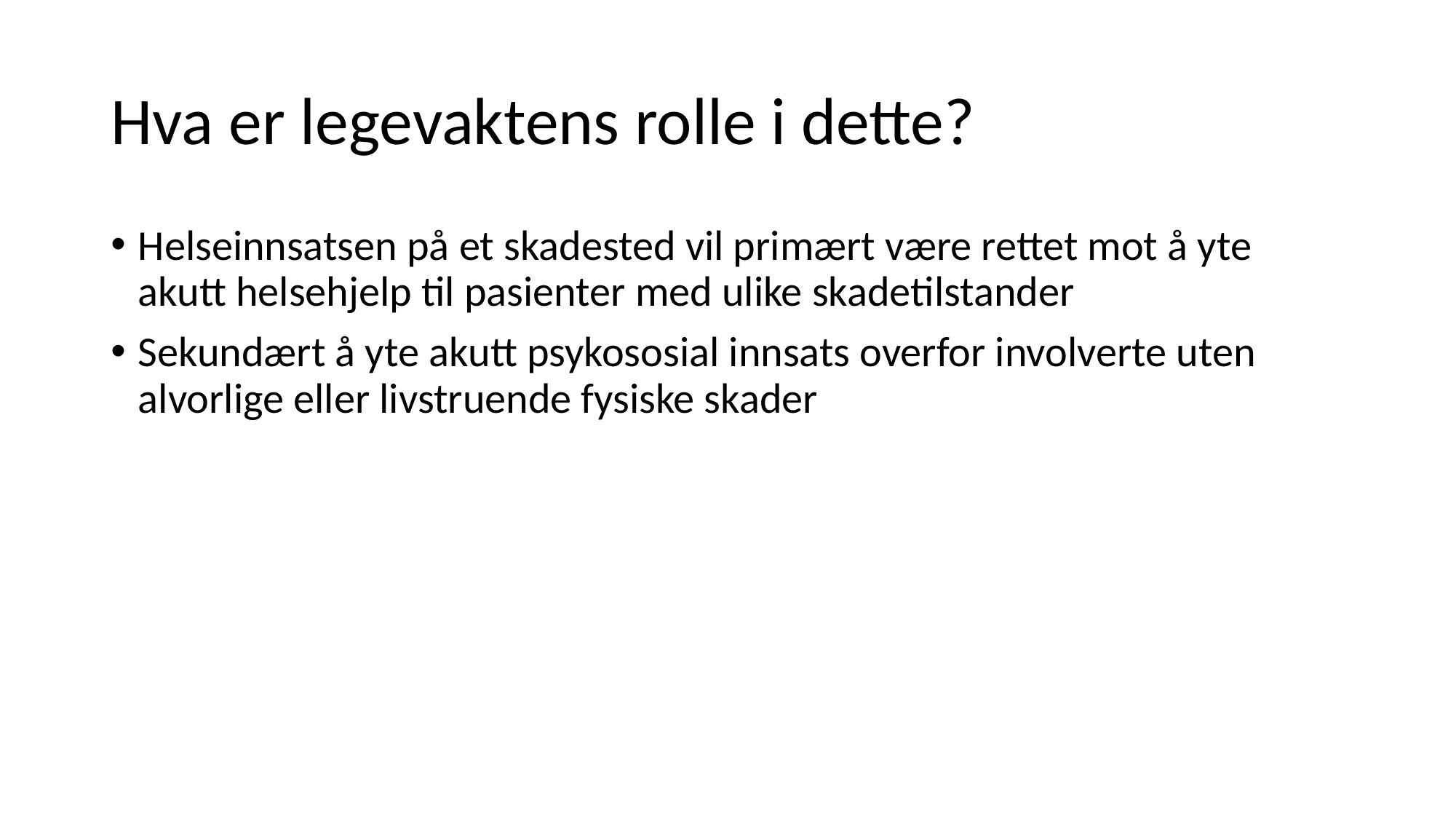

# Hva er legevaktens rolle i dette?
Helseinnsatsen på et skadested vil primært være rettet mot å yte akutt helsehjelp til pasienter med ulike skadetilstander
Sekundært å yte akutt psykososial innsats overfor involverte uten alvorlige eller livstruende fysiske skader